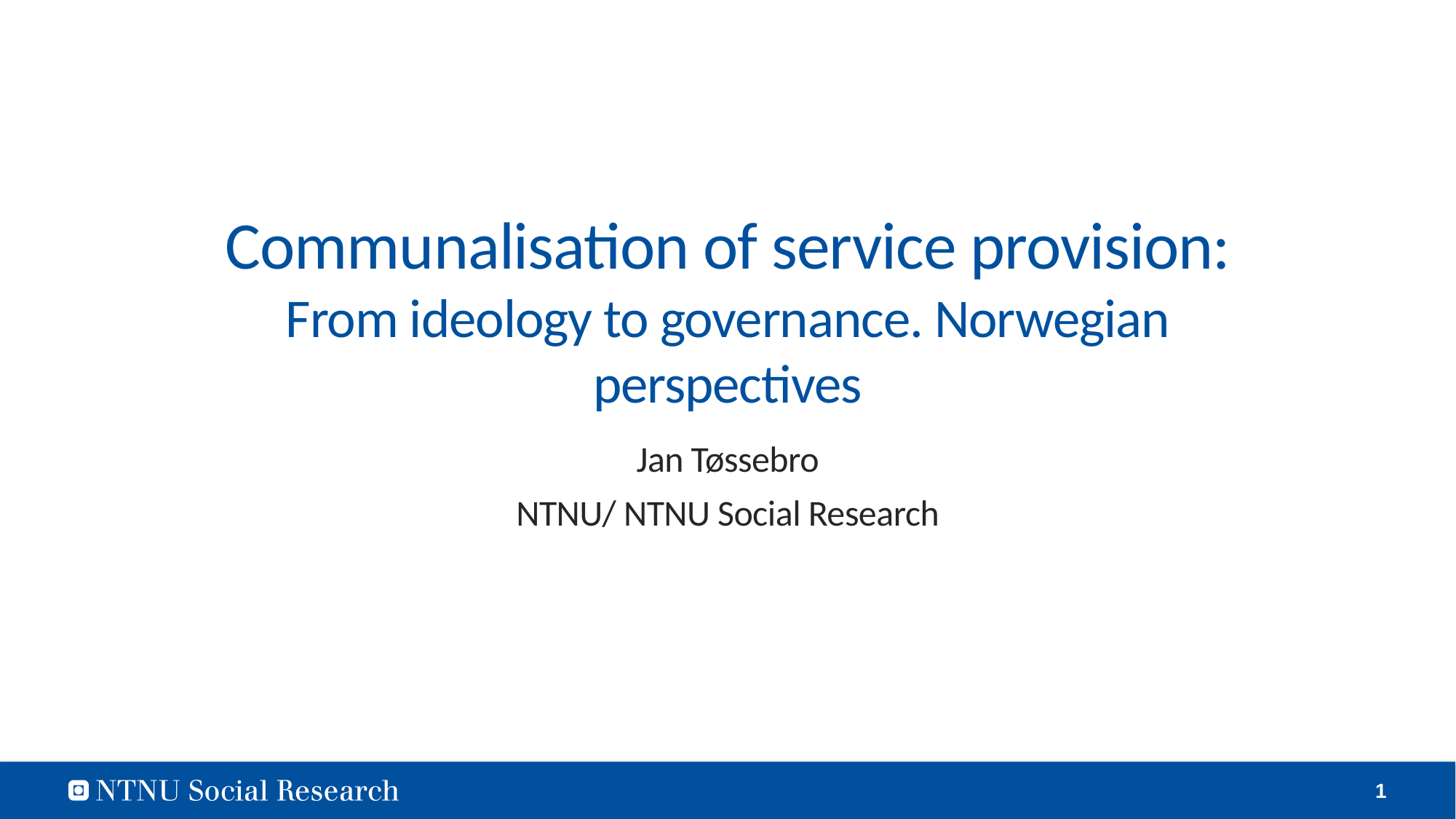

# Communalisation of service provision: From ideology to governance. Norwegian perspectives
Jan Tøssebro
NTNU/ NTNU Social Research